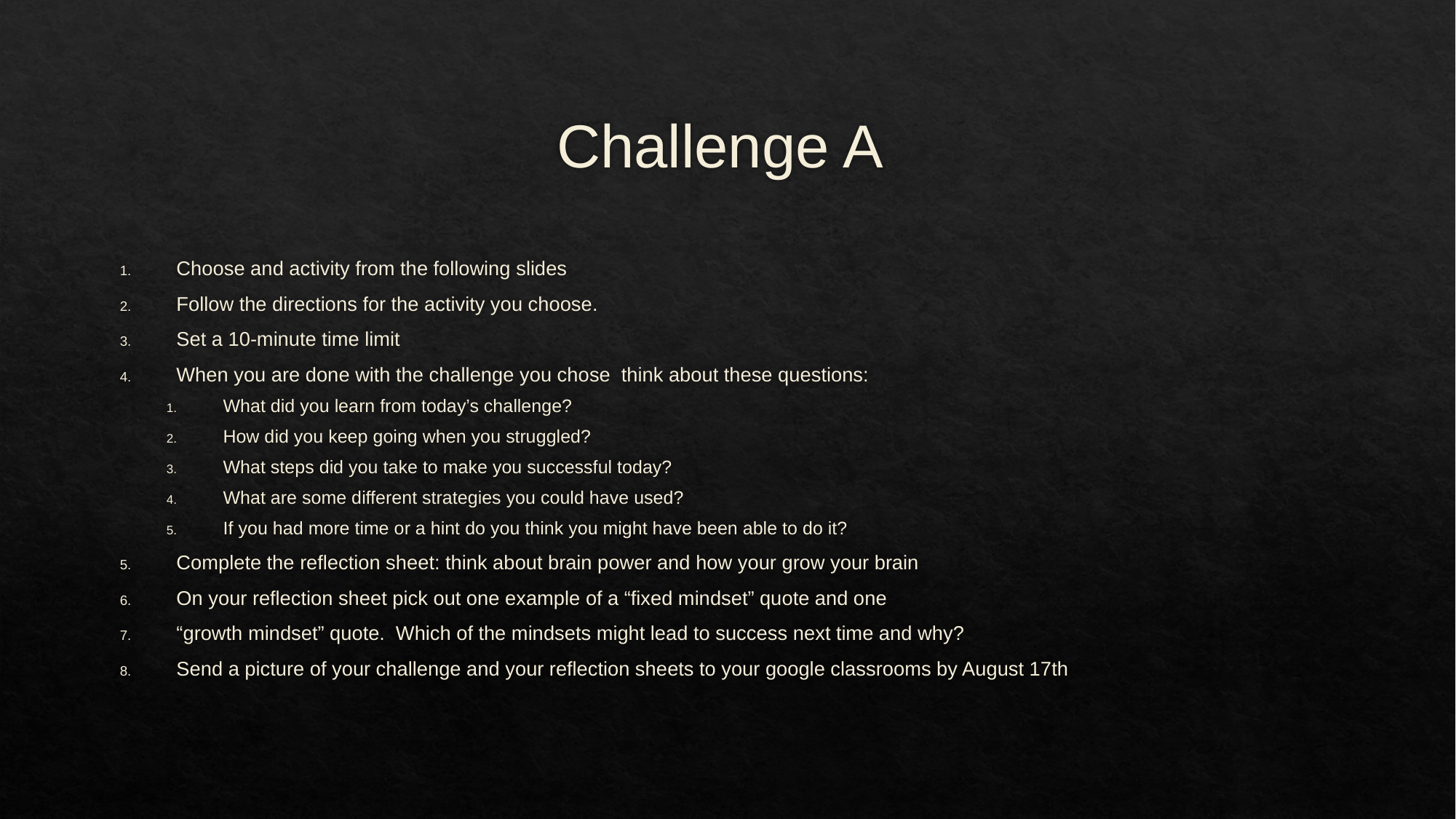

# Challenge A
Choose and activity from the following slides
Follow the directions for the activity you choose.
Set a 10-minute time limit
When you are done with the challenge you chose  think about these questions:
What did you learn from today’s challenge?
How did you keep going when you struggled?
What steps did you take to make you successful today?
What are some different strategies you could have used?
If you had more time or a hint do you think you might have been able to do it?
Complete the reflection sheet: think about brain power and how your grow your brain
On your reflection sheet pick out one example of a “fixed mindset” quote and one
“growth mindset” quote.  Which of the mindsets might lead to success next time and why?
Send a picture of your challenge and your reflection sheets to your google classrooms by August 17th